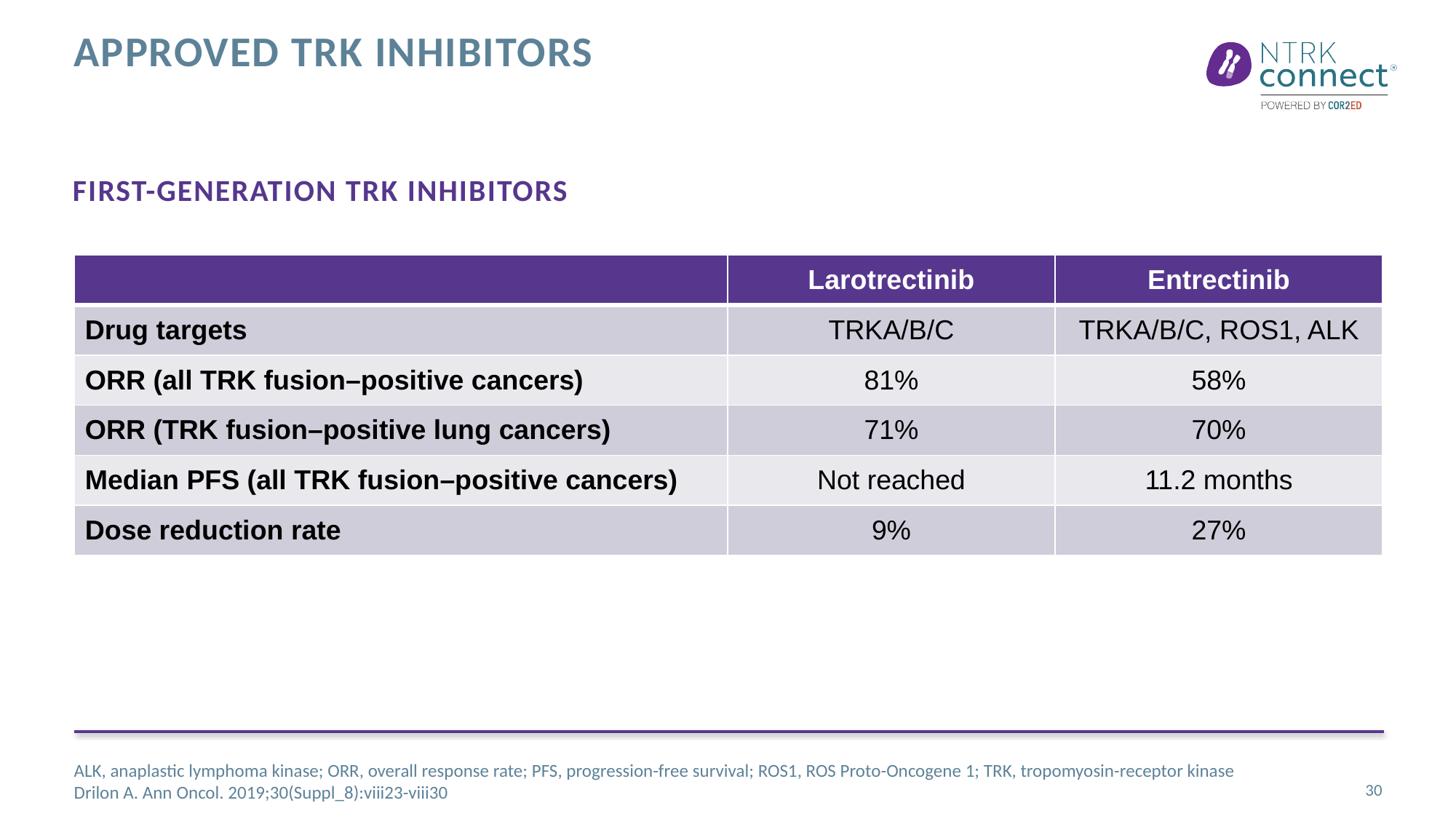

# Approved TRK Inhibitors
First-generation trk inhibitors
|  | Larotrectinib | Entrectinib |
| --- | --- | --- |
| Drug targets | TRKA/B/C | TRKA/B/C, ROS1, ALK |
| ORR (all TRK fusion–positive cancers) | 81% | 58% |
| ORR (TRK fusion–positive lung cancers) | 71% | 70% |
| Median PFS (all TRK fusion–positive cancers) | Not reached | 11.2 months |
| Dose reduction rate | 9% | 27% |
|  |  |  |
ALK, anaplastic lymphoma kinase; ORR, overall response rate; PFS, progression-free survival; ROS1, ROS Proto-Oncogene 1; TRK, tropomyosin-receptor kinase
Drilon A. Ann Oncol. 2019;30(Suppl_8):viii23-viii30
30